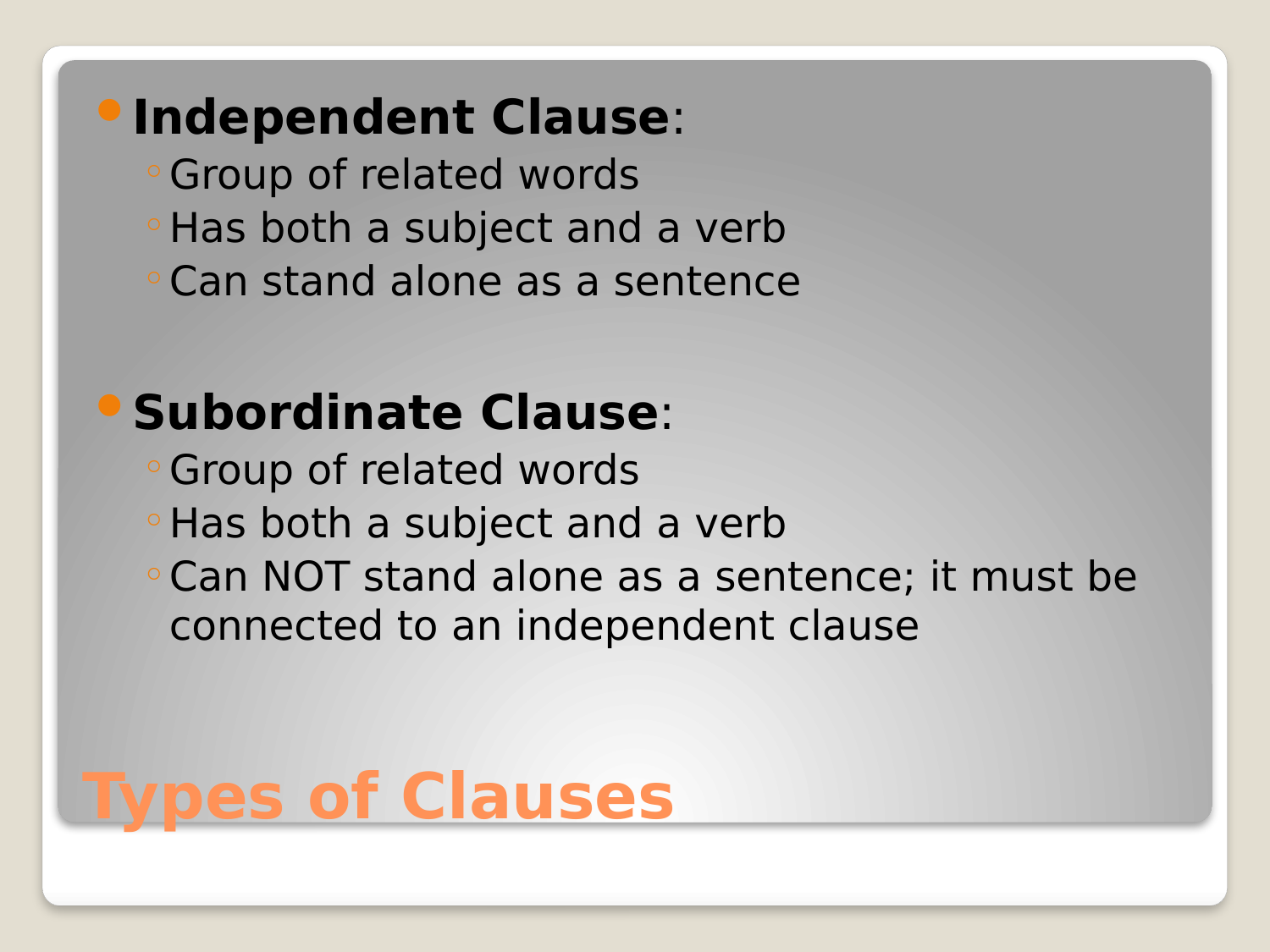

Independent Clause:
Group of related words
Has both a subject and a verb
Can stand alone as a sentence

Subordinate Clause:
Group of related words
Has both a subject and a verb
Can NOT stand alone as a sentence; it must be connected to an independent clause

# Types of Clauses